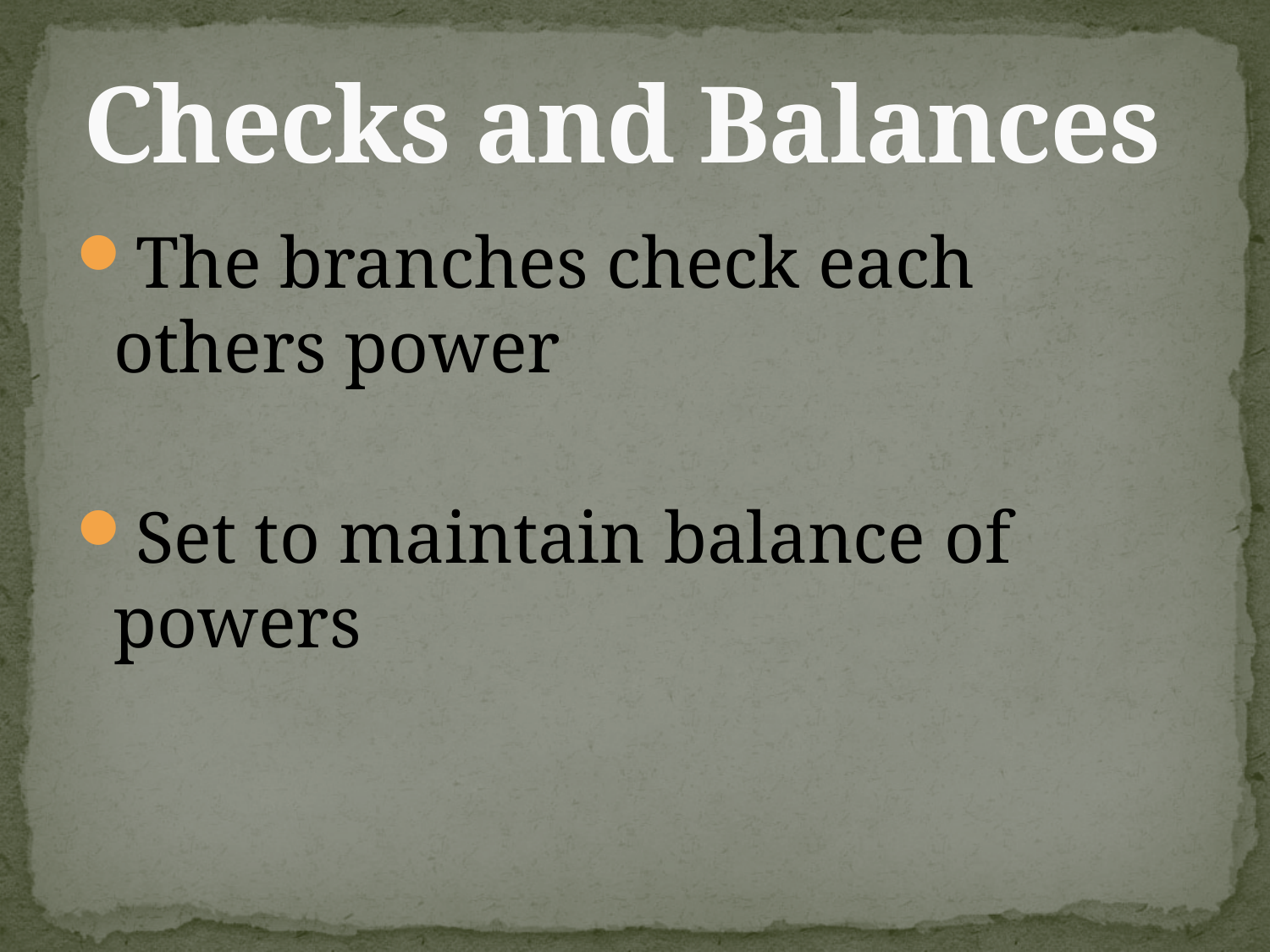

# Checks and Balances
The branches check each others power

Set to maintain balance of powers